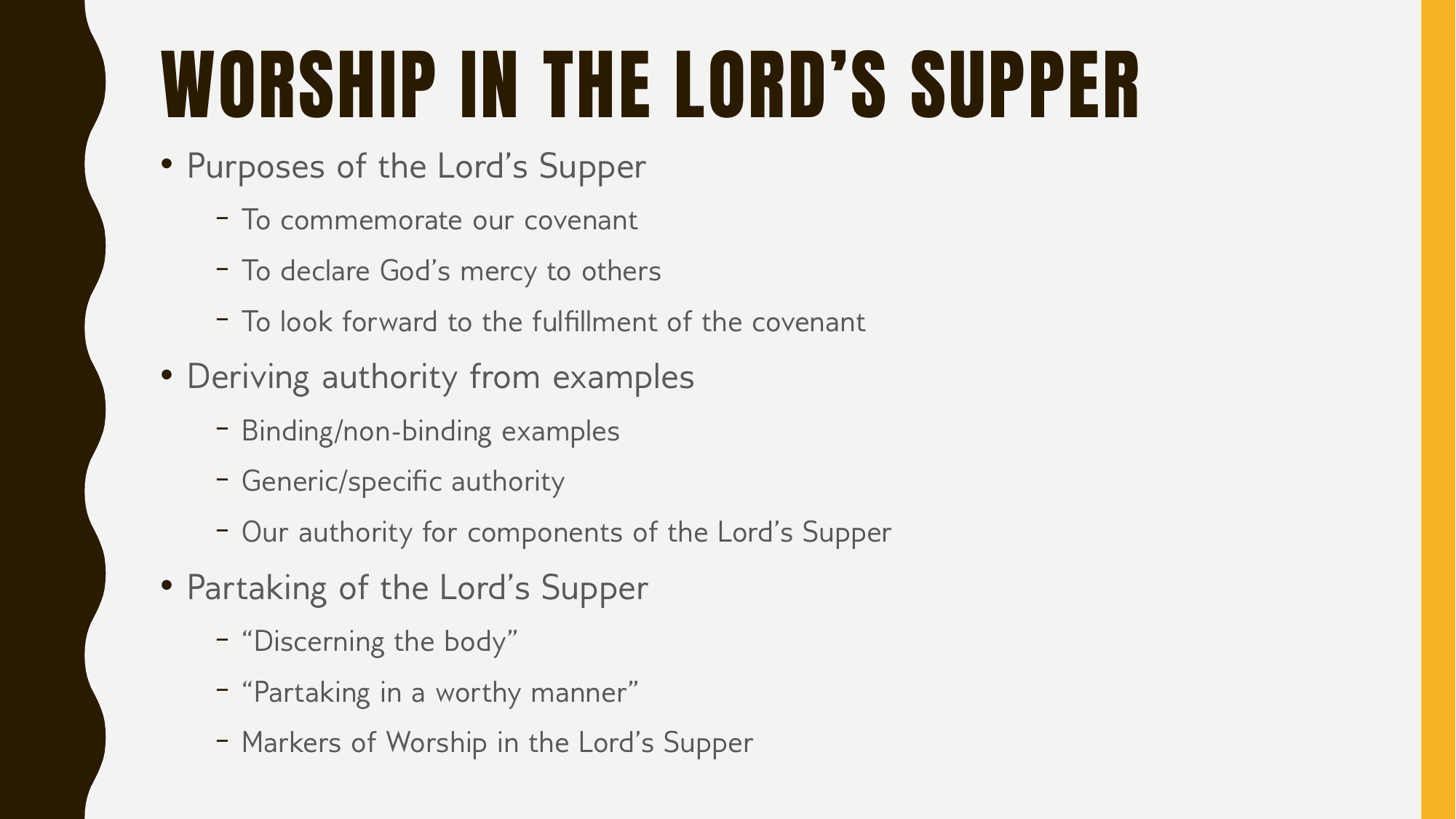

# Worship in the Lord’s Supper
Purposes of the Lord’s Supper
To commemorate our covenant
To declare God’s mercy to others
To look forward to the fulfillment of the covenant
Deriving authority from examples
Binding/non-binding examples
Generic/specific authority
Our authority for components of the Lord’s Supper
Partaking of the Lord’s Supper
“Discerning the body”
“Partaking in a worthy manner”
Markers of Worship in the Lord’s Supper